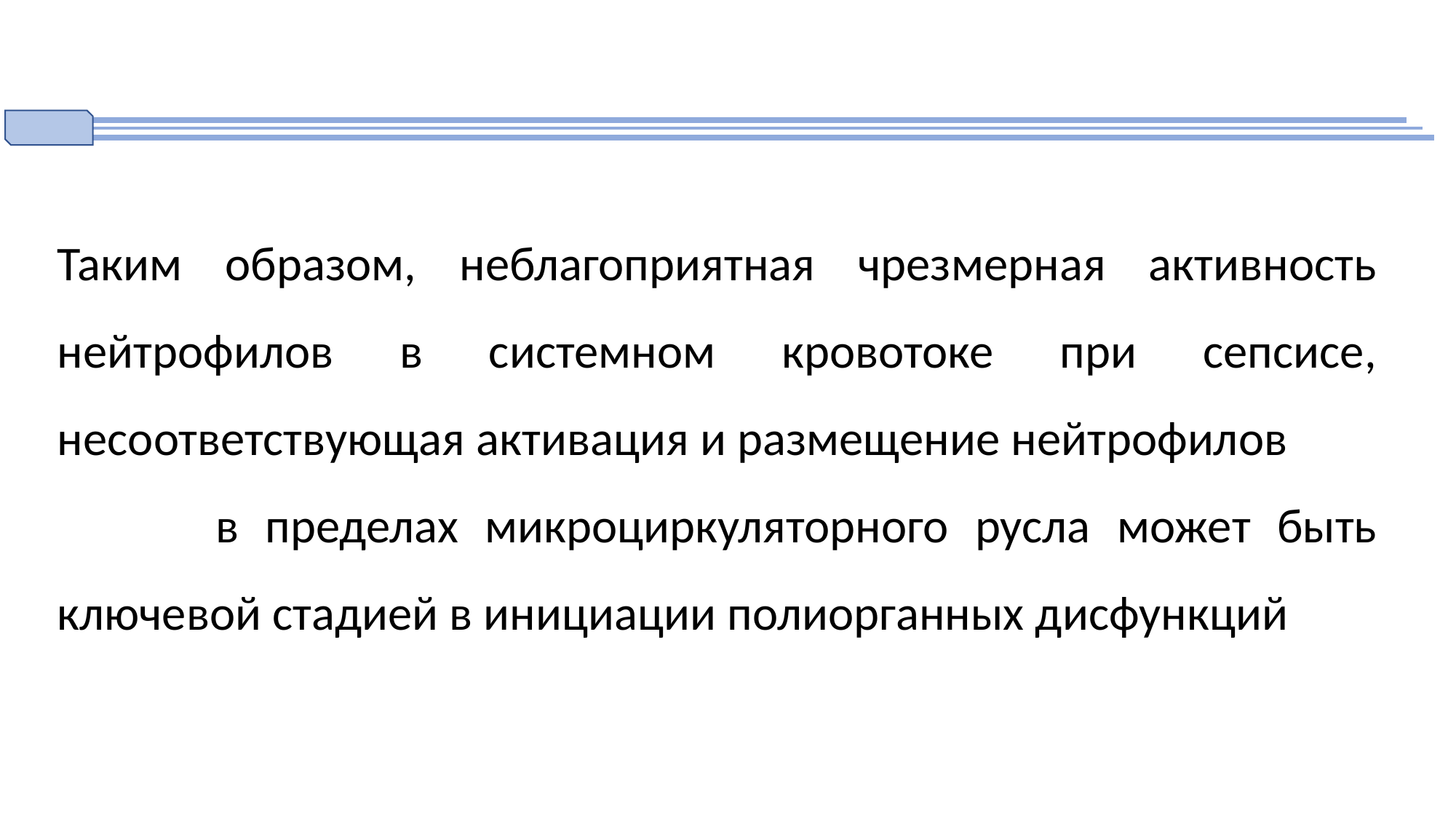

Таким образом, неблагоприятная чрезмерная активность нейтрофилов в системном кровотоке при сепсисе, несоответствующая активация и размещение нейтрофилов               в пределах микроциркуляторного русла может быть ключевой стадией в инициации полиорганных дисфункций